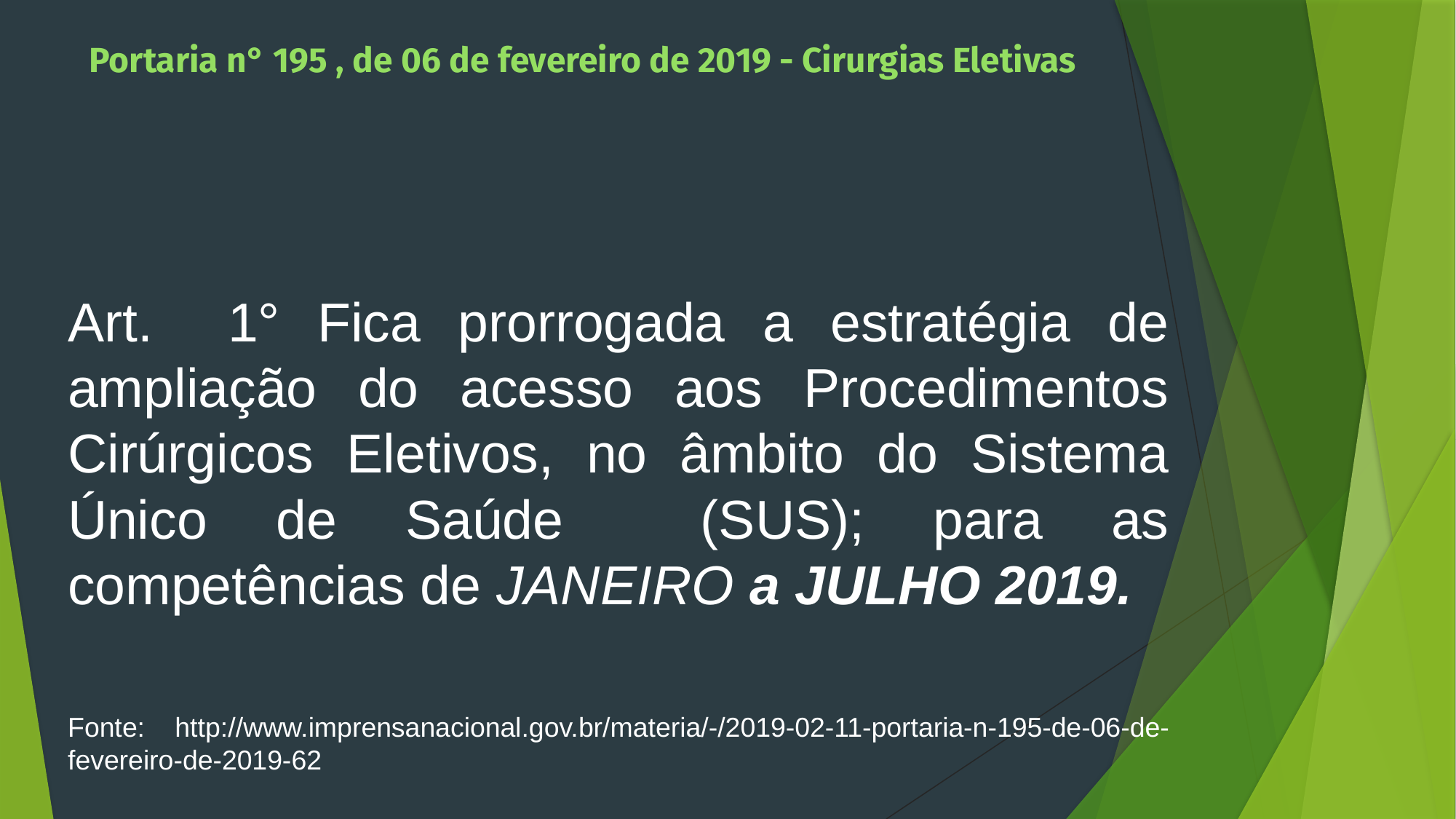

# Portaria n° 195 , de 06 de fevereiro de 2019 - Cirurgias Eletivas
Art.  1° Fica prorrogada a estratégia de ampliação do acesso aos Procedimentos Cirúrgicos Eletivos, no âmbito do Sistema Único de Saúde  (SUS); para as competências de JANEIRO a JULHO 2019.

Fonte: http://www.imprensanacional.gov.br/materia/-/2019-02-11-portaria-n-195-de-06-de-fevereiro-de-2019-62